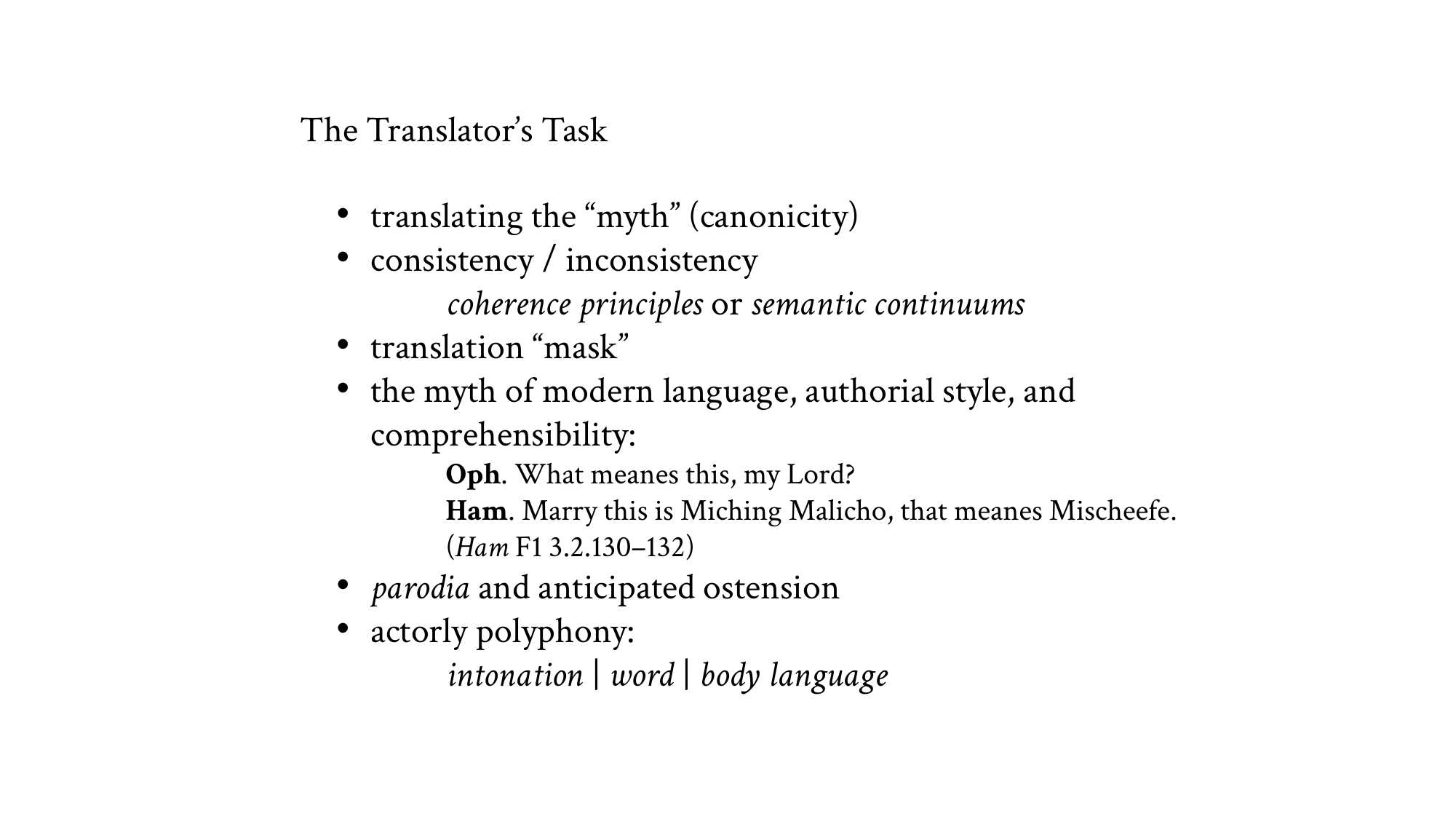

# The Translator’s Task
translating the “myth” (canonicity)
consistency / inconsistency
coherence principles or semantic continuums
translation “mask”
the myth of modern language, authorial style, and comprehensibility:
Oph. What meanes this, my Lord?
Ham. Marry this is Miching Malicho, that meanes Mischeefe. (Ham F1 3.2.130–132)
parodia and anticipated ostension
actorly polyphony:
intonation | word | body language